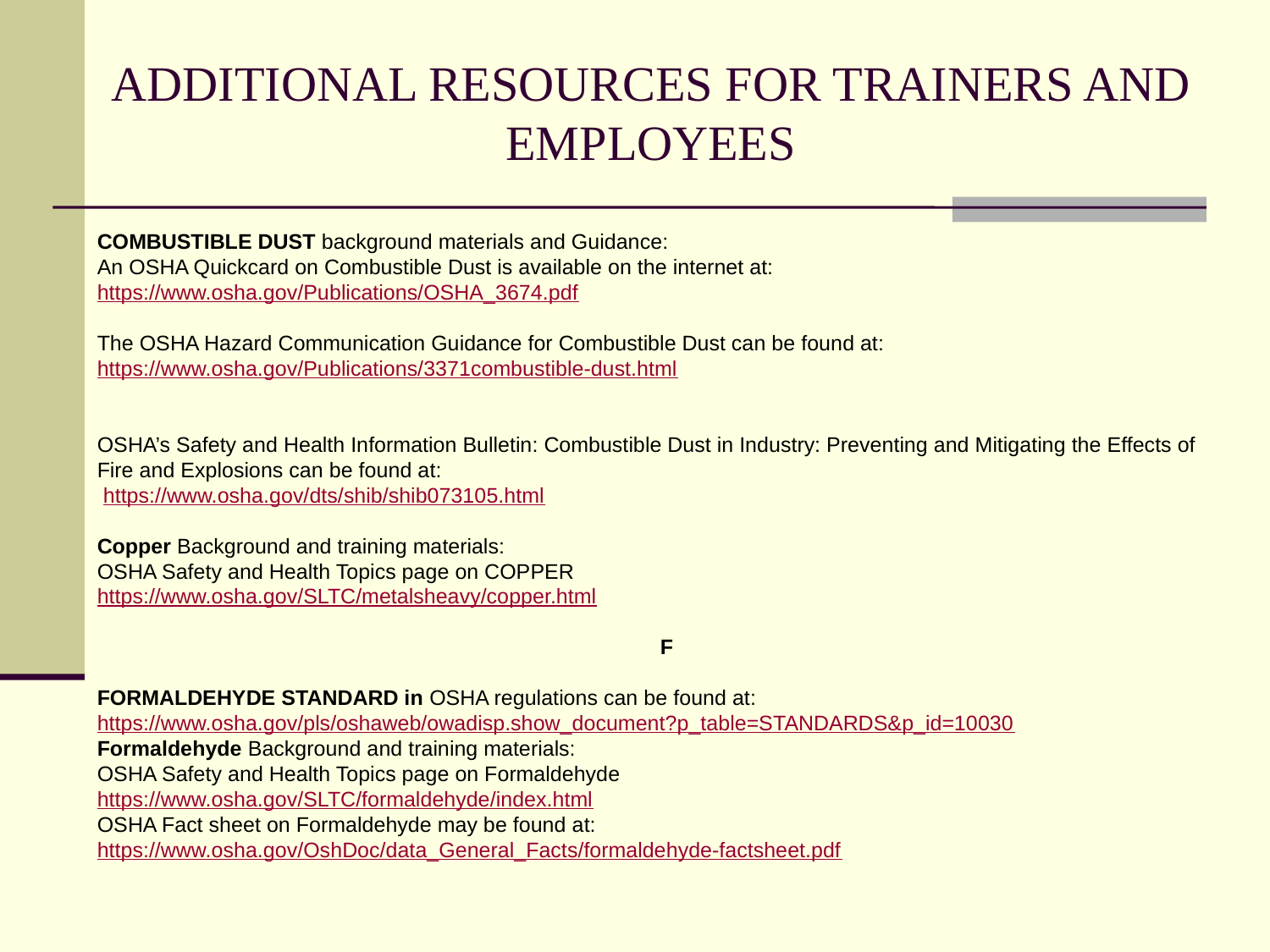

# ADDITIONAL RESOURCES FOR TRAINERS AND EMPLOYEES
COMBUSTIBLE DUST background materials and Guidance:
An OSHA Quickcard on Combustible Dust is available on the internet at: https://www.osha.gov/Publications/OSHA_3674.pdf

The OSHA Hazard Communication Guidance for Combustible Dust can be found at:  https://www.osha.gov/Publications/3371combustible-dust.html

OSHA’s Safety and Health Information Bulletin: Combustible Dust in Industry: Preventing and Mitigating the Effects of Fire and Explosions can be found at:
 https://www.osha.gov/dts/shib/shib073105.html

Copper Background and training materials:
OSHA Safety and Health Topics page on COPPER
https://www.osha.gov/SLTC/metalsheavy/copper.html

F

FORMALDEHYDE STANDARD in OSHA regulations can be found at:
https://www.osha.gov/pls/oshaweb/owadisp.show_document?p_table=STANDARDS&p_id=10030
Formaldehyde Background and training materials:
OSHA Safety and Health Topics page on Formaldehyde
https://www.osha.gov/SLTC/formaldehyde/index.html
OSHA Fact sheet on Formaldehyde may be found at:
https://www.osha.gov/OshDoc/data_General_Facts/formaldehyde-factsheet.pdf